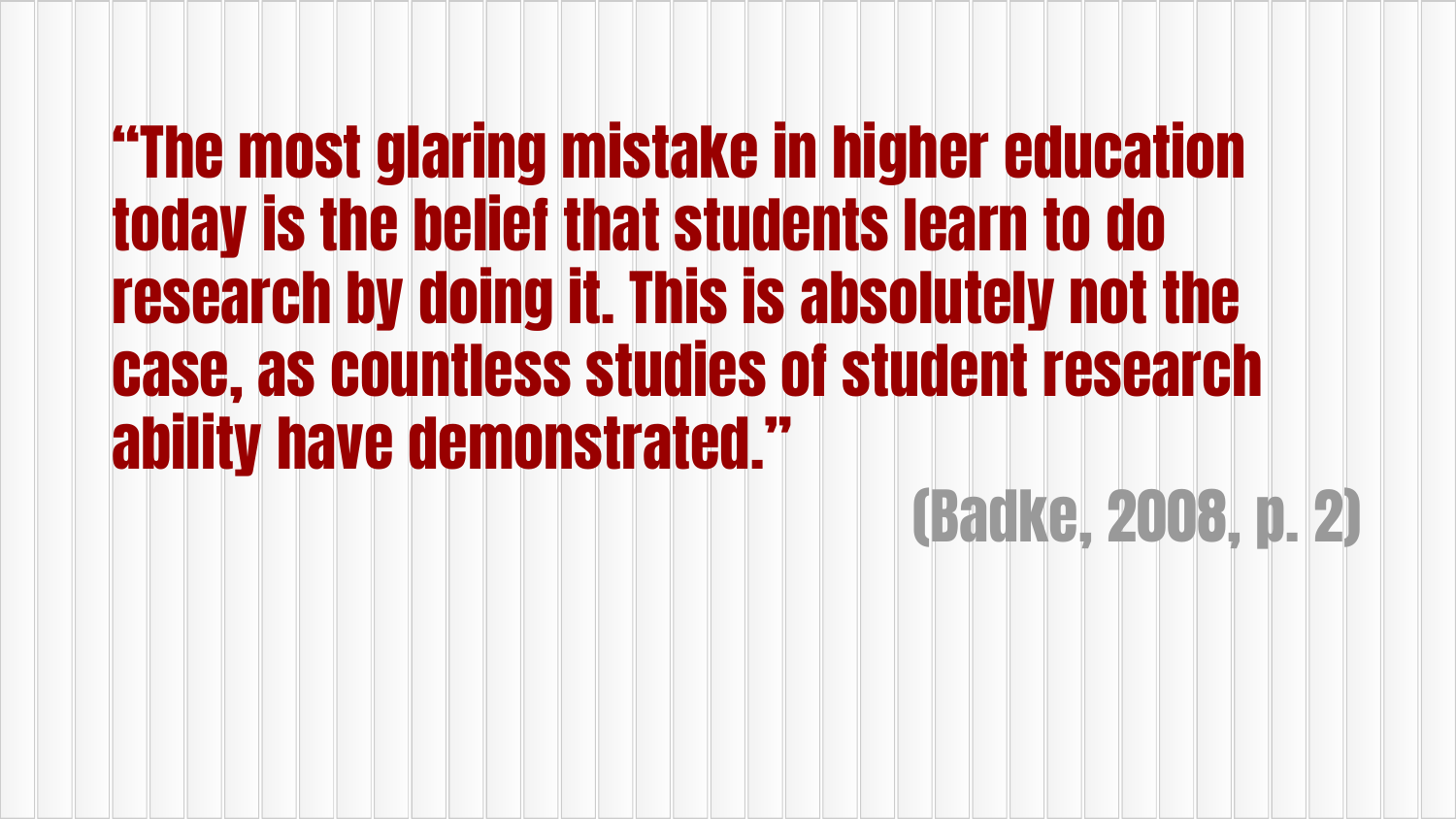

“The most glaring mistake in higher education today is the belief that students learn to do research by doing it. This is absolutely not the case, as countless studies of student research ability have demonstrated.”
(Badke, 2008, p. 2)